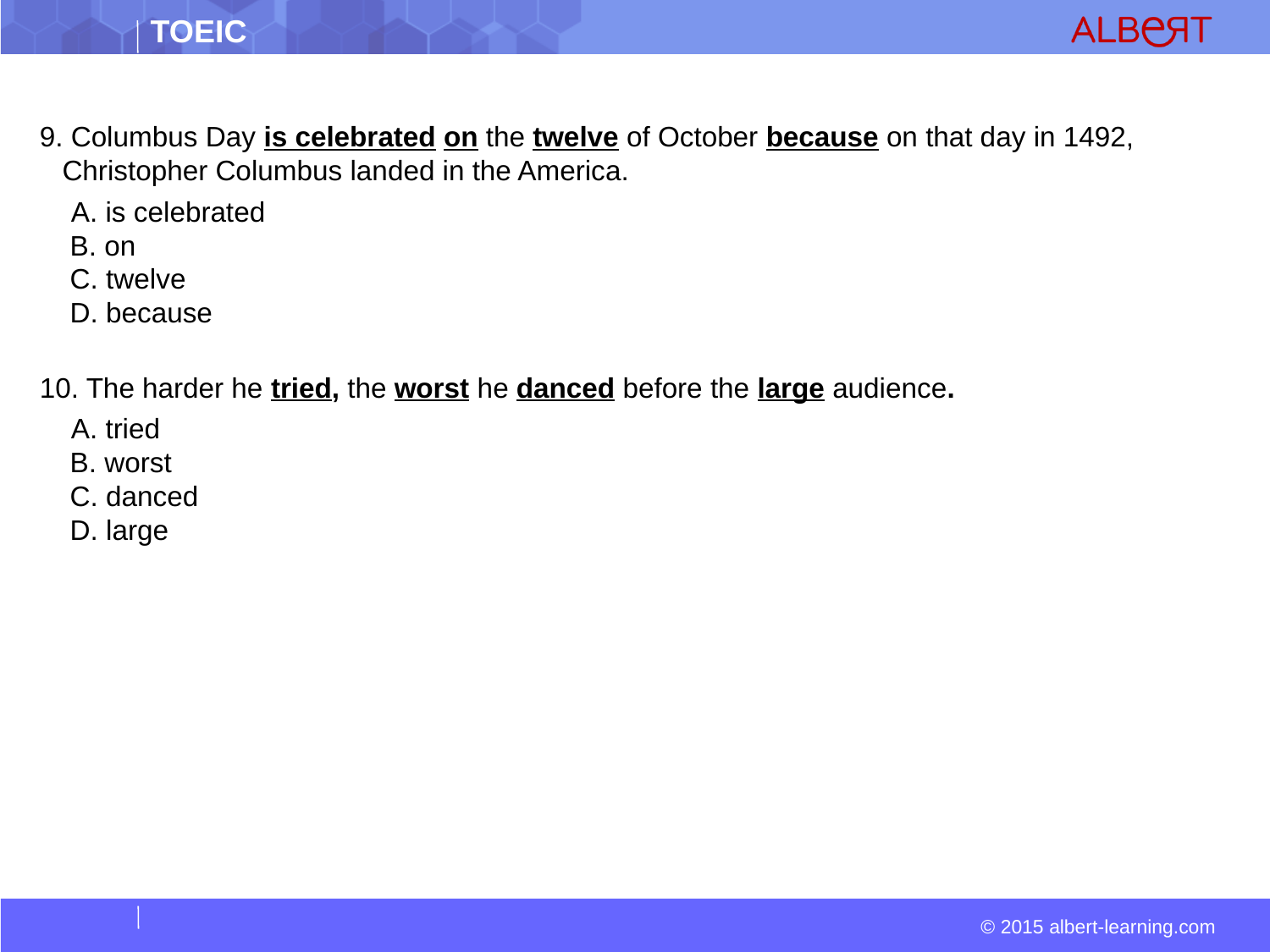

#
9. Columbus Day is celebrated on the twelve of October because on that day in 1492, Christopher Columbus landed in the America.
    A. is celebrated  
 B. on  
 C. twelve  
 D. because
10. The harder he tried, the worst he danced before the large audience.
    A. tried  
 B. worst  
 C. danced  
 D. large